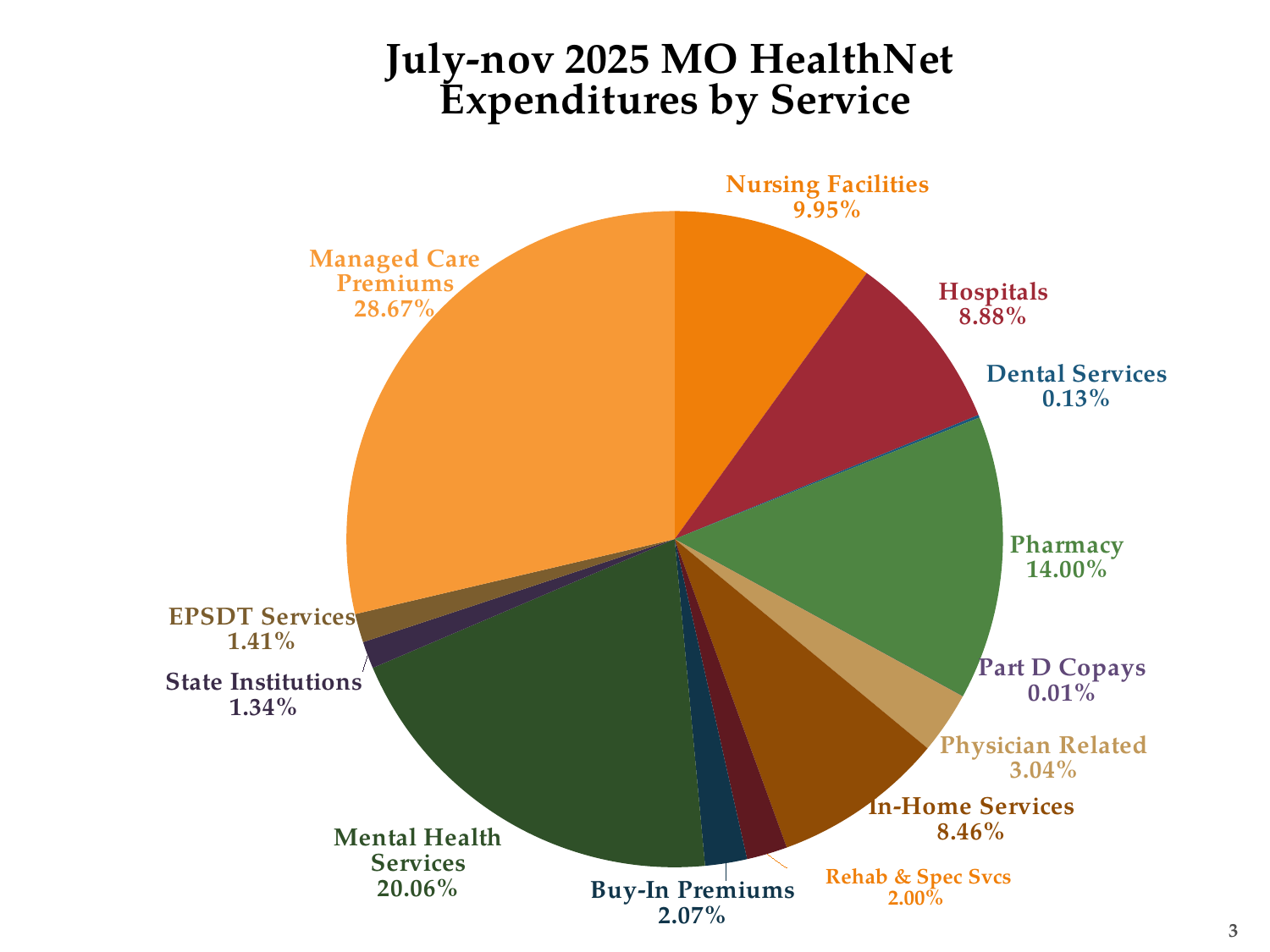

### Chart: July-nov 2025 MO HealthNet Expenditures by Service

| Category |  |
|---|---|
| Nursing Facilities | 735055289.9799999 |
| Hospitals | 656072729.14 |
| Dental Services | 9590167.370000001 |
| Pharmacy | 1034598100.1800001 |
| Part D Copays | 564644.5700000001 |
| Physician Related | 224604790.71999997 |
| In-Home Services | 624903190.8 |
| Rehab & Spec Svcs | 147896556.10999998 |
| Buy-In Premiums | 152772300.0 |
| Mental Health Services | 1482301349.56 |
| State Institutions | 98724981.6 |
| EPSDT Services | 104516305.46000001 |
| Managed Care Premiums | 2118925560.61 |
3